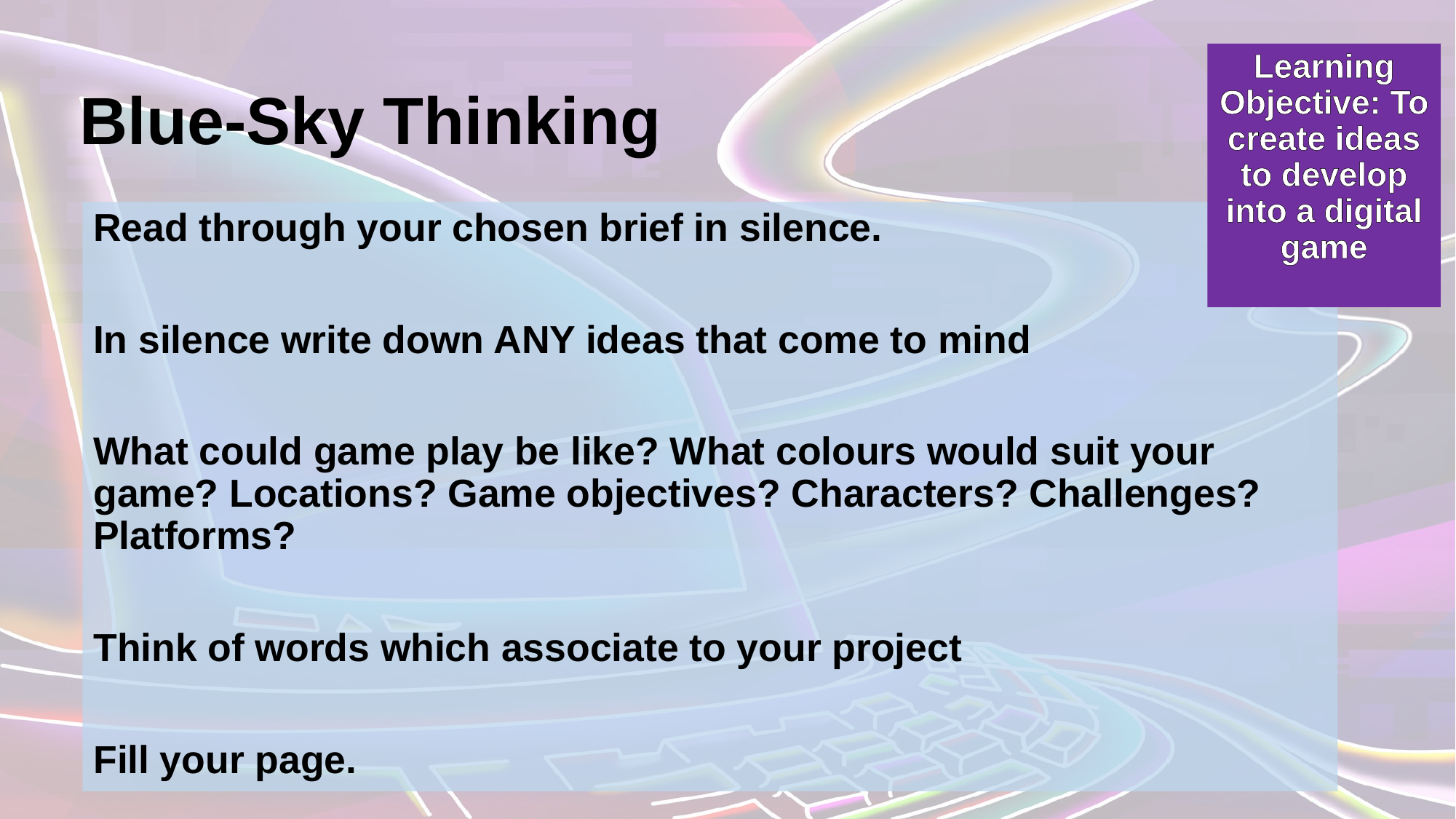

# Blue-Sky Thinking
Learning Objective: To create ideas to develop into a digital game
Read through your chosen brief in silence.

In silence write down ANY ideas that come to mind

What could game play be like? What colours would suit your game? Locations? Game objectives? Characters? Challenges? Platforms?

Think of words which associate to your project

Fill your page.